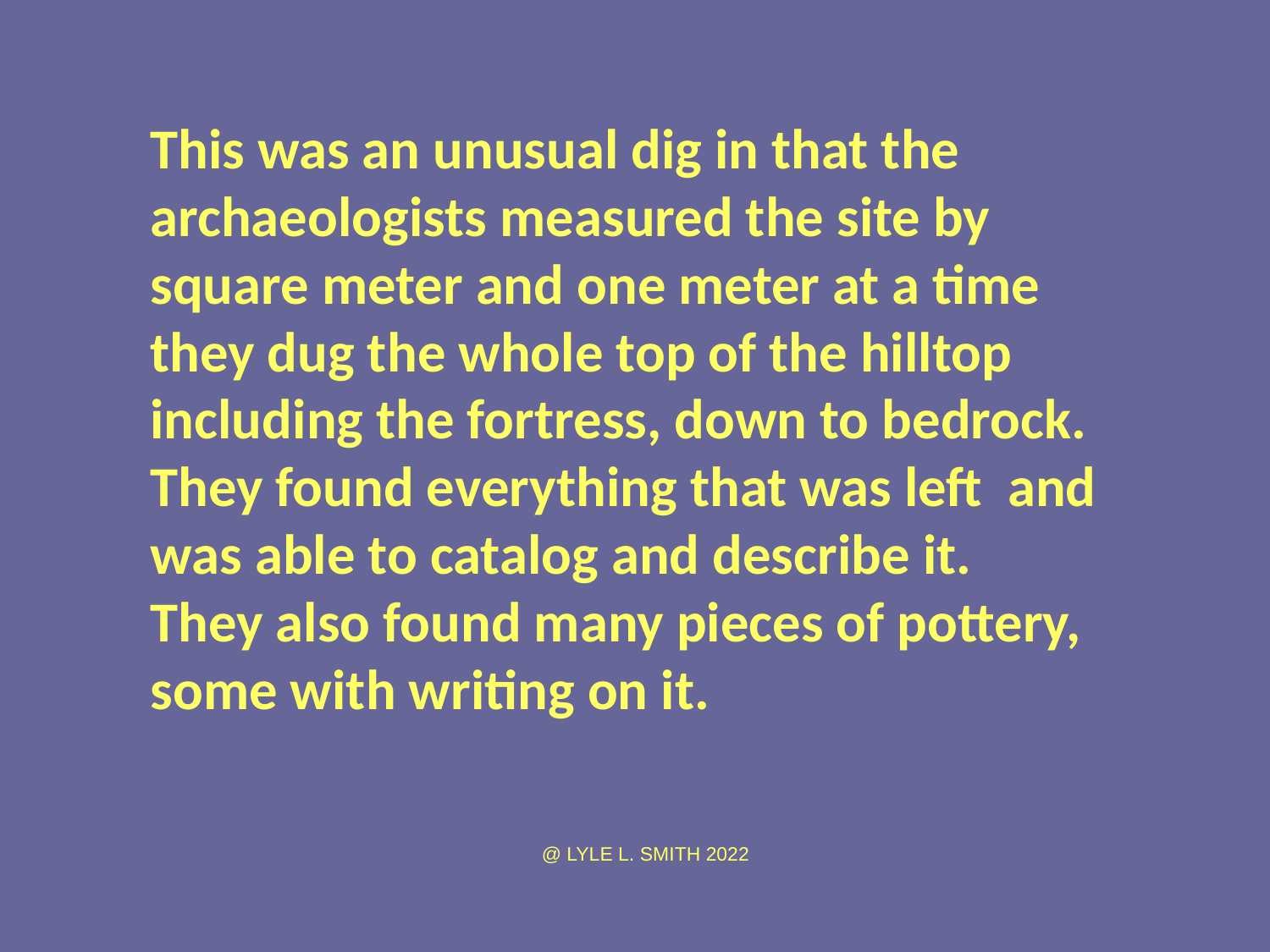

This was an unusual dig in that the archaeologists measured the site by square meter and one meter at a time they dug the whole top of the hilltop including the fortress, down to bedrock. They found everything that was left  and was able to catalog and describe it.  They also found many pieces of pottery, some with writing on it.

@ LYLE L. SMITH 2022